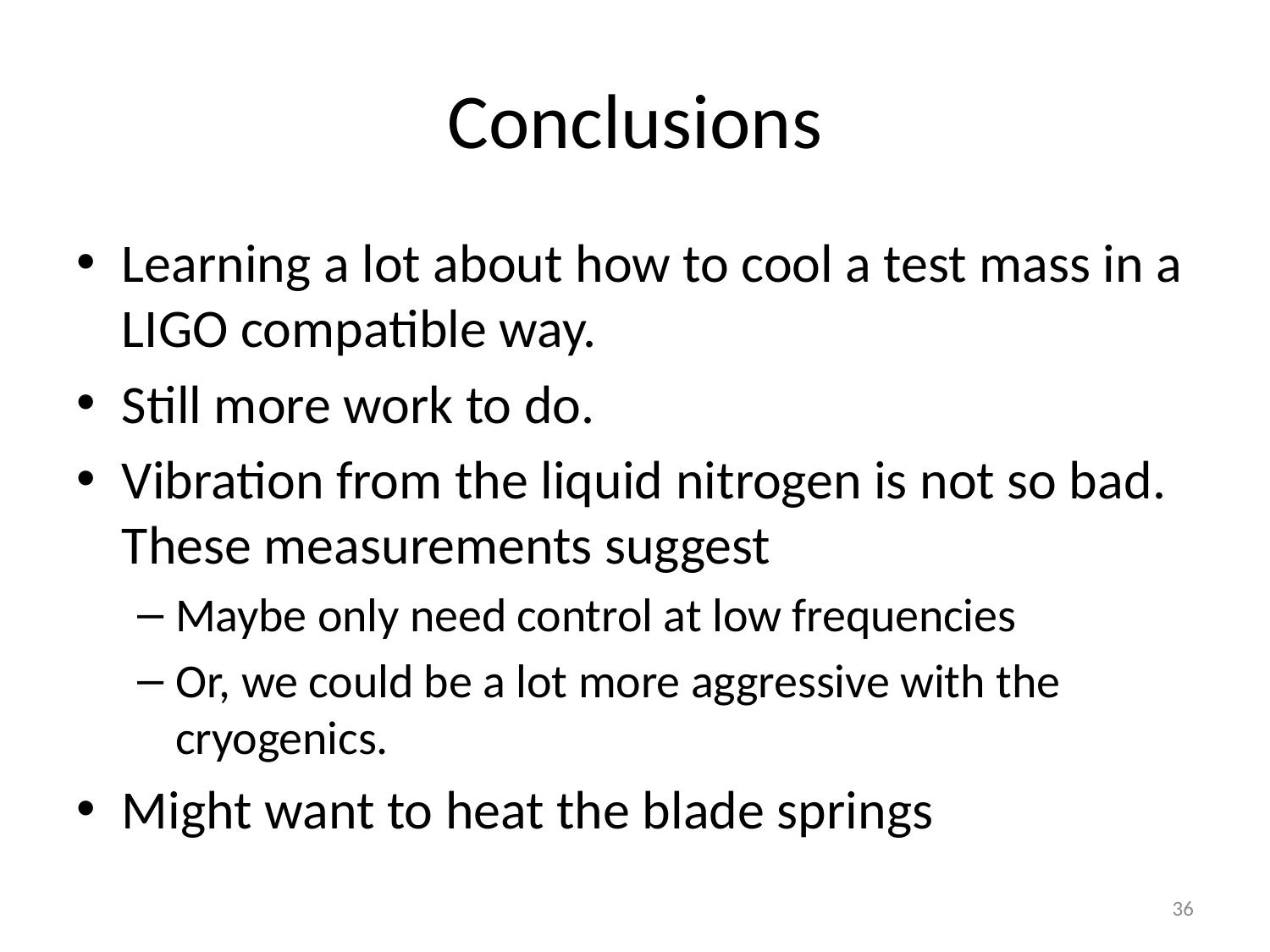

# Conclusions
Learning a lot about how to cool a test mass in a LIGO compatible way.
Still more work to do.
Vibration from the liquid nitrogen is not so bad. These measurements suggest
Maybe only need control at low frequencies
Or, we could be a lot more aggressive with the cryogenics.
Might want to heat the blade springs
36